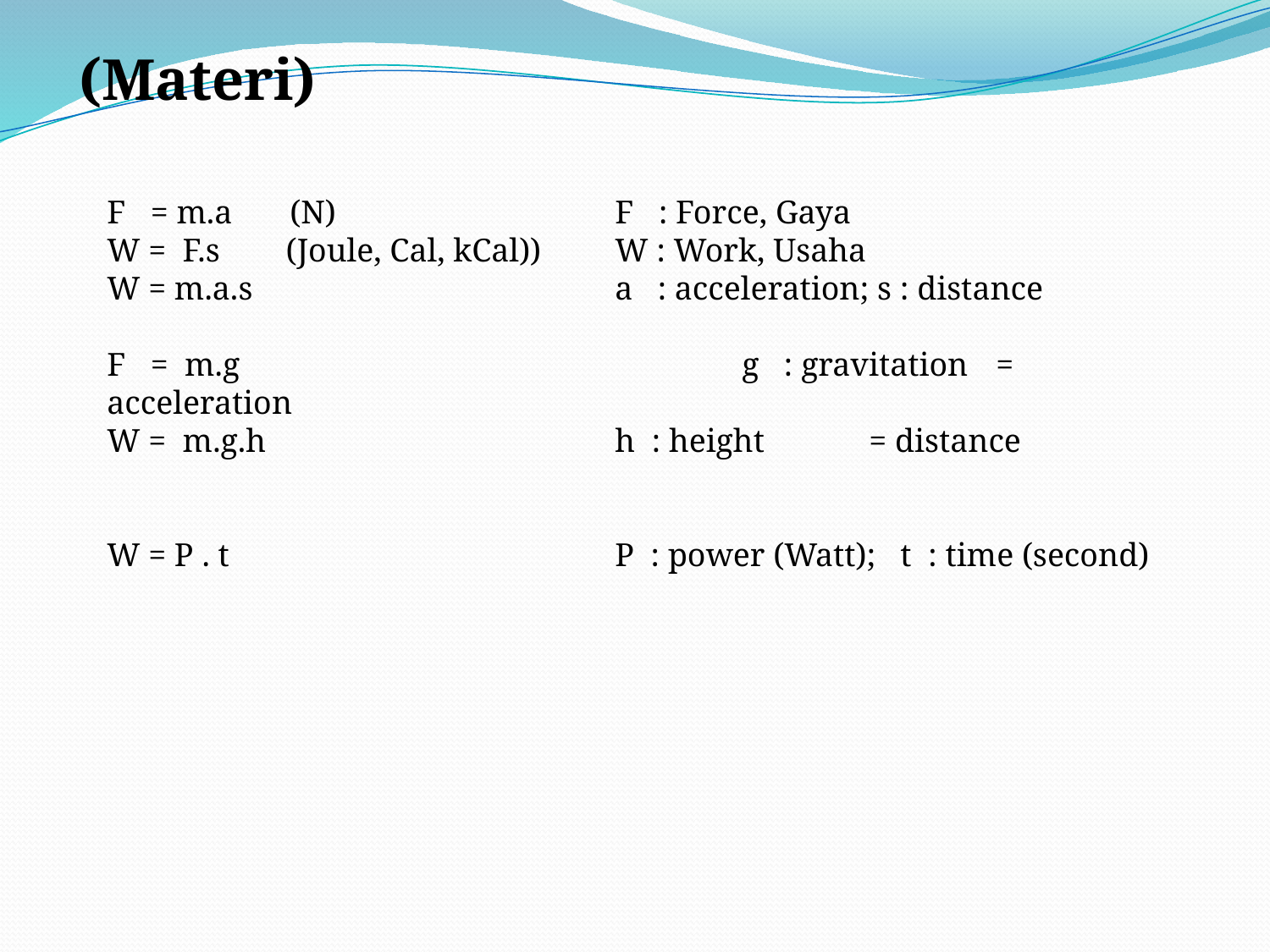

(Materi)
F   = m.a       (N)                               	F   : Force, Gaya
W =  F.s        (Joule, Cal, kCal)) 	W : Work, Usaha
W = m.a.s			a   : acceleration; s : distance

F   =  m.g				g   : gravitation 	= acceleration
W =  m.g.h			h  : height	= distance

W = P . t				P  : power (Watt);   t  : time (second)